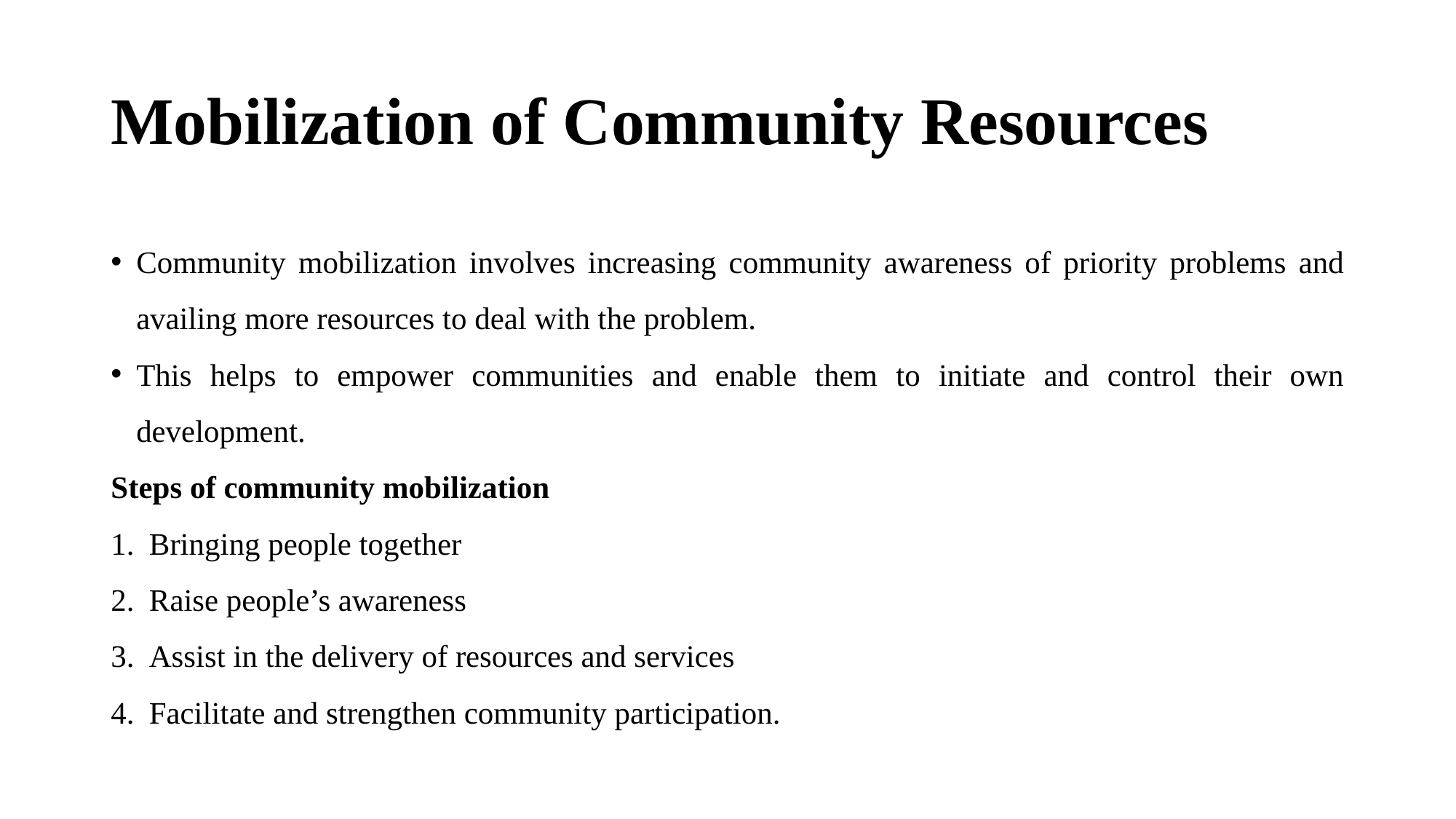

# Mobilization of Community Resources
Community mobilization involves increasing community awareness of priority problems and availing more resources to deal with the problem.
This helps to empower communities and enable them to initiate and control their own development.
Steps of community mobilization
Bringing people together
Raise people’s awareness
Assist in the delivery of resources and services
Facilitate and strengthen community participation.